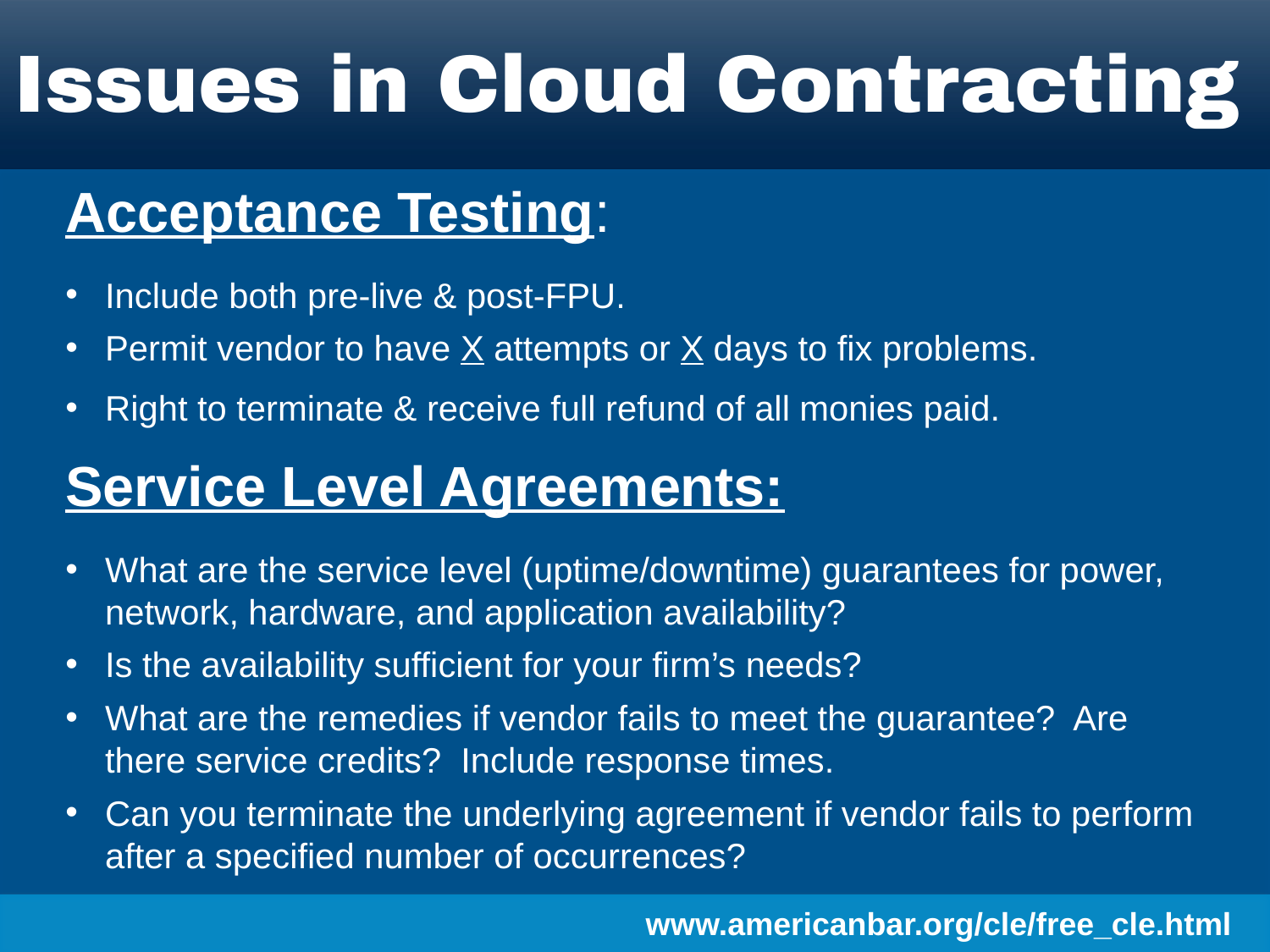

# Issues in Cloud Contracting
Acceptance Testing:

Include both pre-live & post-FPU.
Permit vendor to have X attempts or X days to fix problems.
Right to terminate & receive full refund of all monies paid.
Service Level Agreements:

What are the service level (uptime/downtime) guarantees for power, network, hardware, and application availability?
Is the availability sufficient for your firm’s needs?
What are the remedies if vendor fails to meet the guarantee?  Are there service credits?  Include response times.
Can you terminate the underlying agreement if vendor fails to perform after a specified number of occurrences?